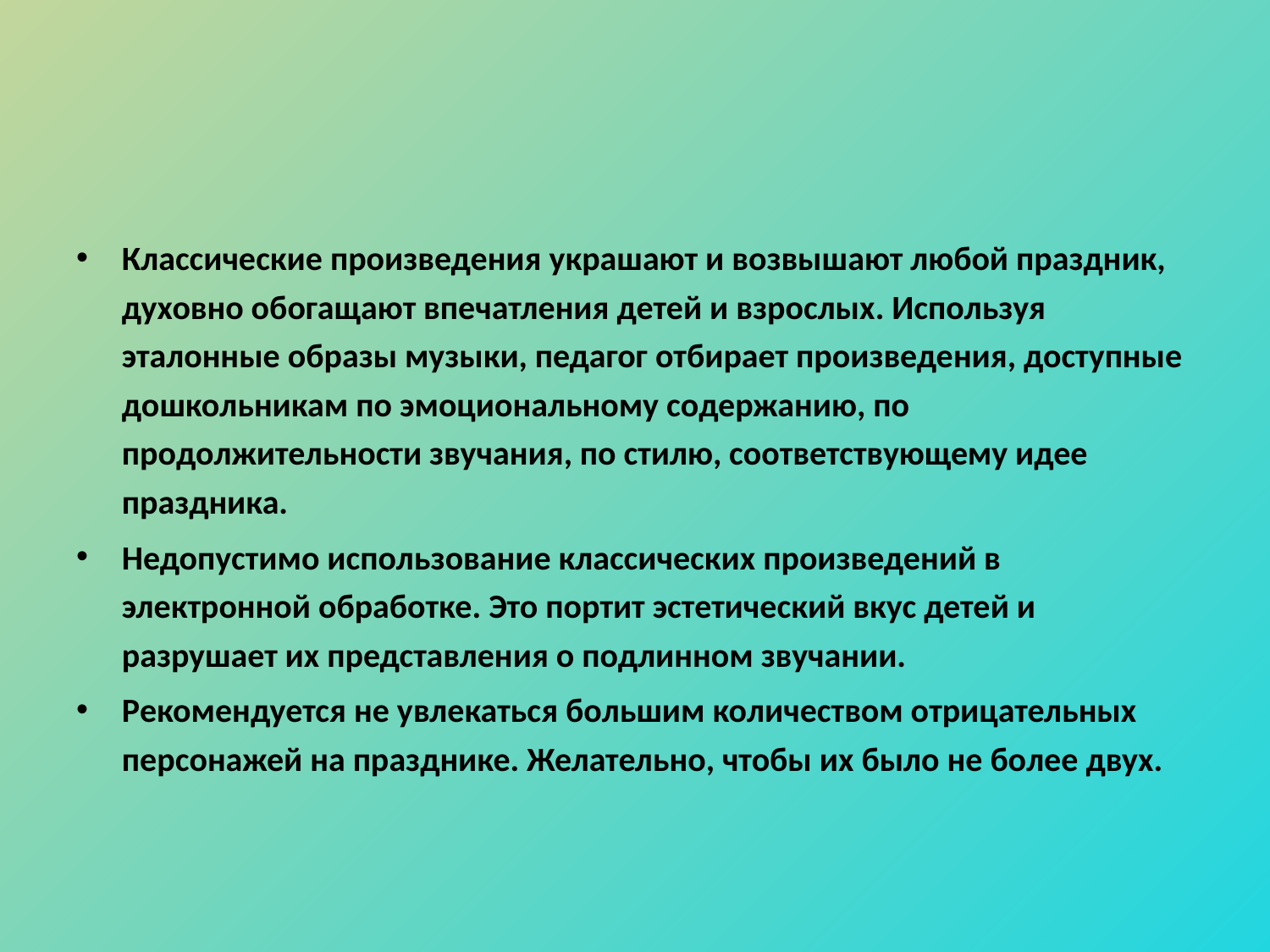

#
Классические произведения украшают и возвышают любой праздник, духовно обогащают впечатления детей и взрослых. Используя эталонные образы музыки, педагог отбирает произведения, доступные дошкольникам по эмоциональному содержанию, по продолжительности звучания, по стилю, соответствующему идее праздника.
Недопустимо использование классических произведений в электронной обработке. Это портит эстетический вкус детей и разрушает их представления о подлинном звучании.
Рекомендуется не увлекаться большим количеством отрицательных персонажей на празднике. Желательно, чтобы их было не более двух.